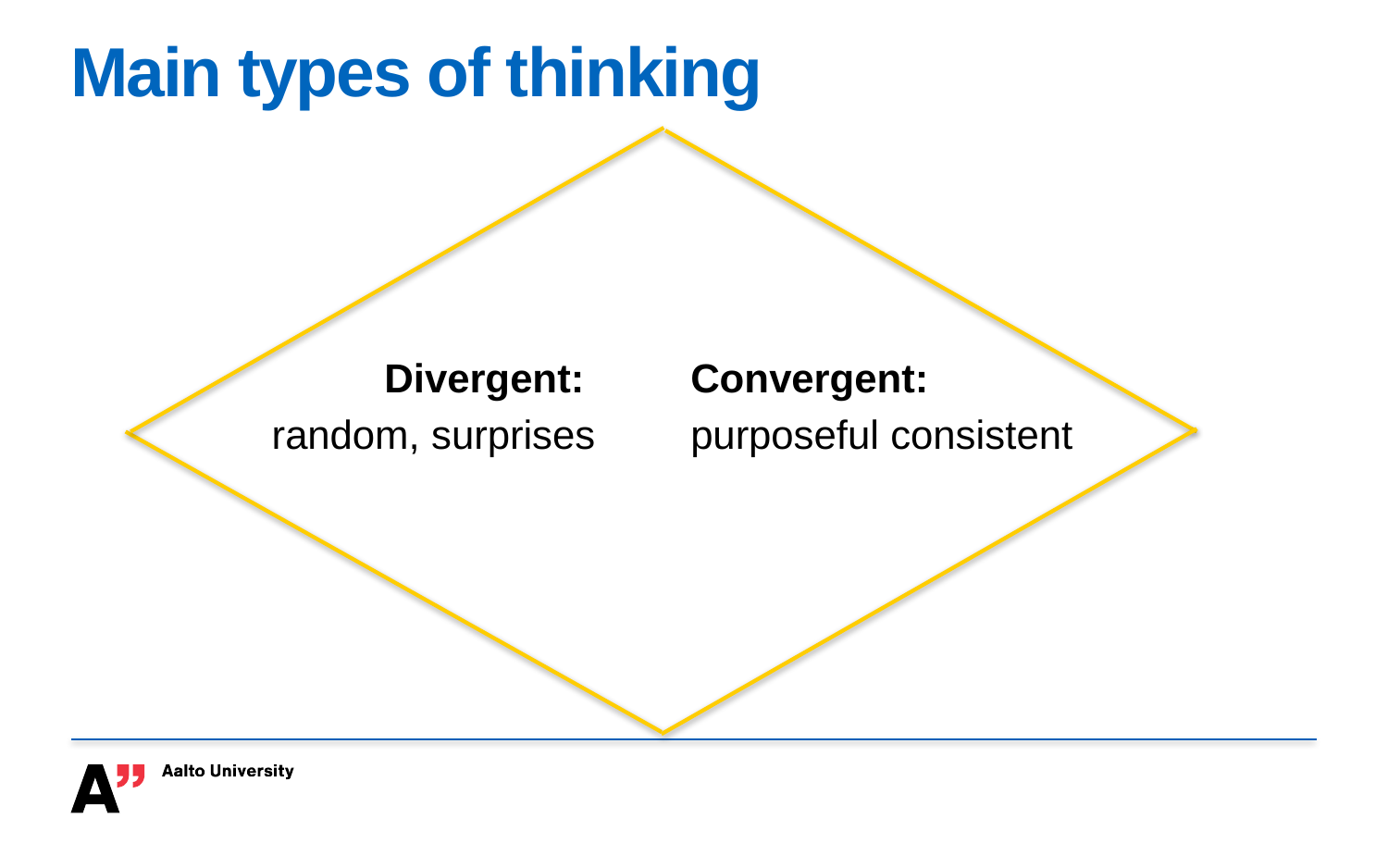

# Main types of thinking
Divergent:
random, surprises
Convergent:
purposeful consistent